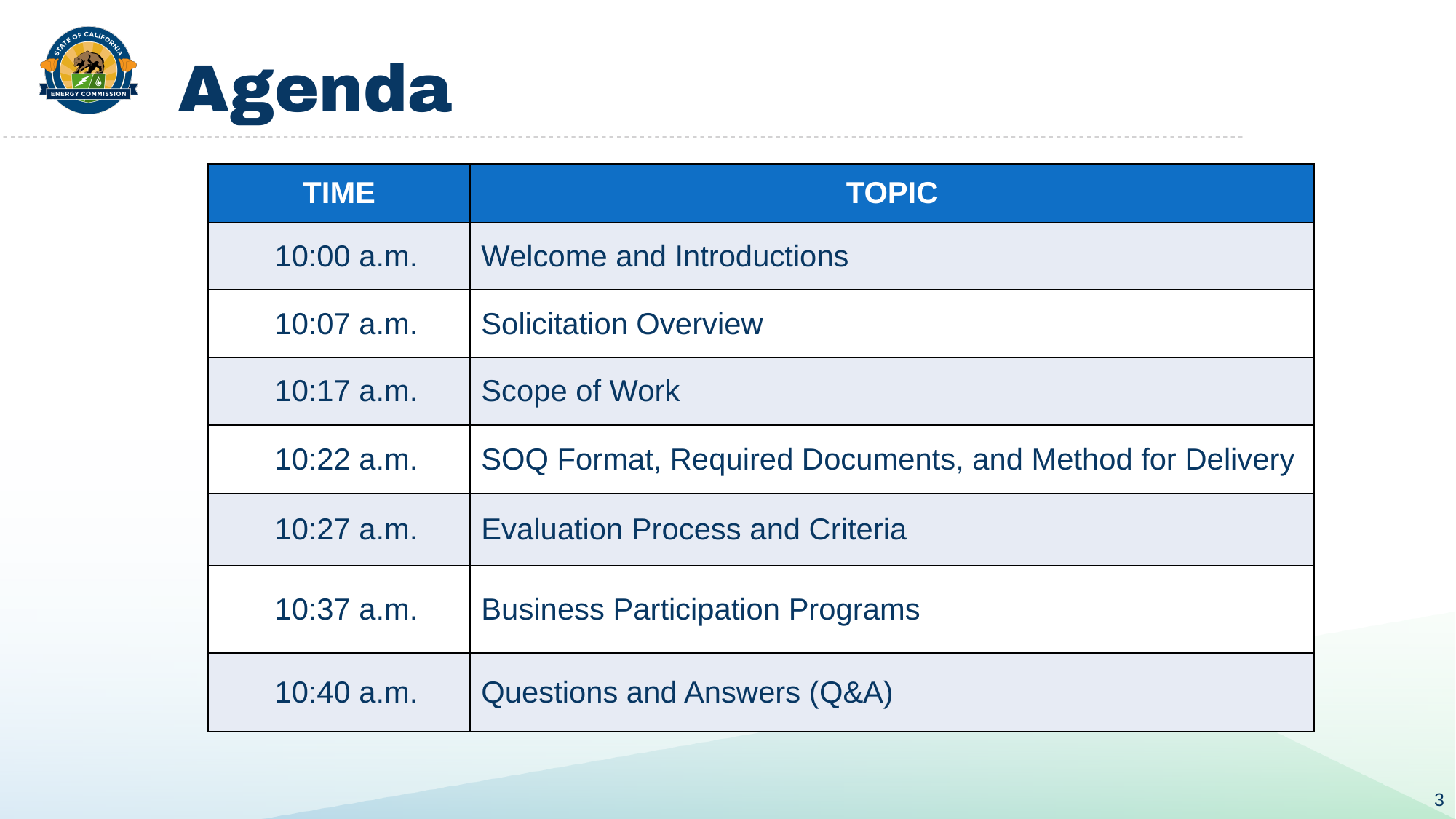

# Agenda
| TIME | TOPIC |
| --- | --- |
| 10:00 a.m. | Welcome and Introductions |
| 10:07 a.m. | Solicitation Overview |
| 10:17 a.m. | Scope of Work |
| 10:22 a.m. | SOQ Format, Required Documents, and Method for Delivery |
| 10:27 a.m. | Evaluation Process and Criteria |
| 10:37 a.m. | Business Participation Programs |
| 10:40 a.m. | Questions and Answers (Q&A) |
3